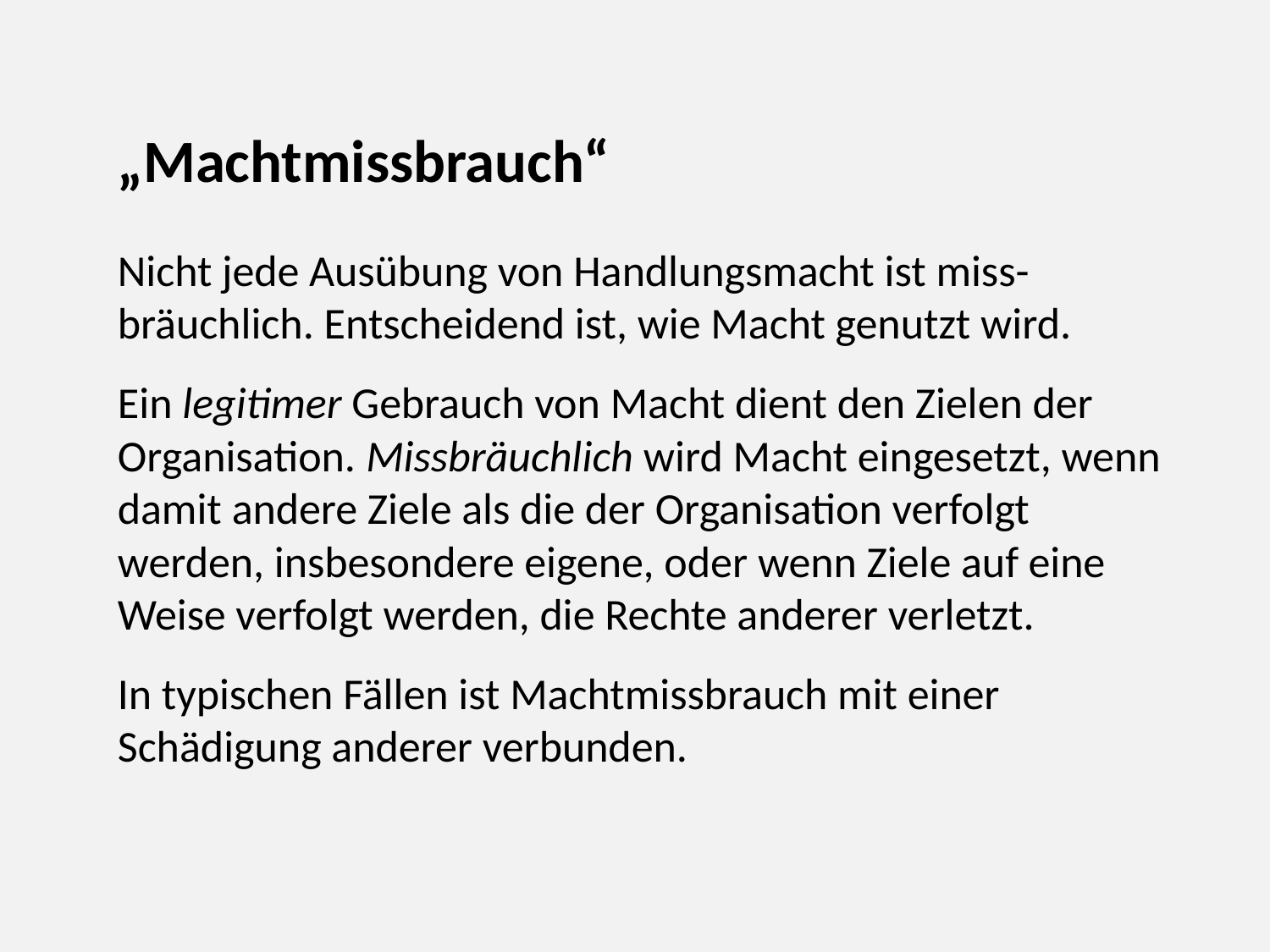

„Machtmissbrauch“
Nicht jede Ausübung von Handlungsmacht ist miss-bräuchlich. Entscheidend ist, wie Macht genutzt wird.
Ein legitimer Gebrauch von Macht dient den Zielen der Organisation. Missbräuchlich wird Macht eingesetzt, wenn damit andere Ziele als die der Organisation verfolgt werden, insbesondere eigene, oder wenn Ziele auf eine Weise verfolgt werden, die Rechte anderer verletzt.
In typischen Fällen ist Machtmissbrauch mit einer Schädigung anderer verbunden.